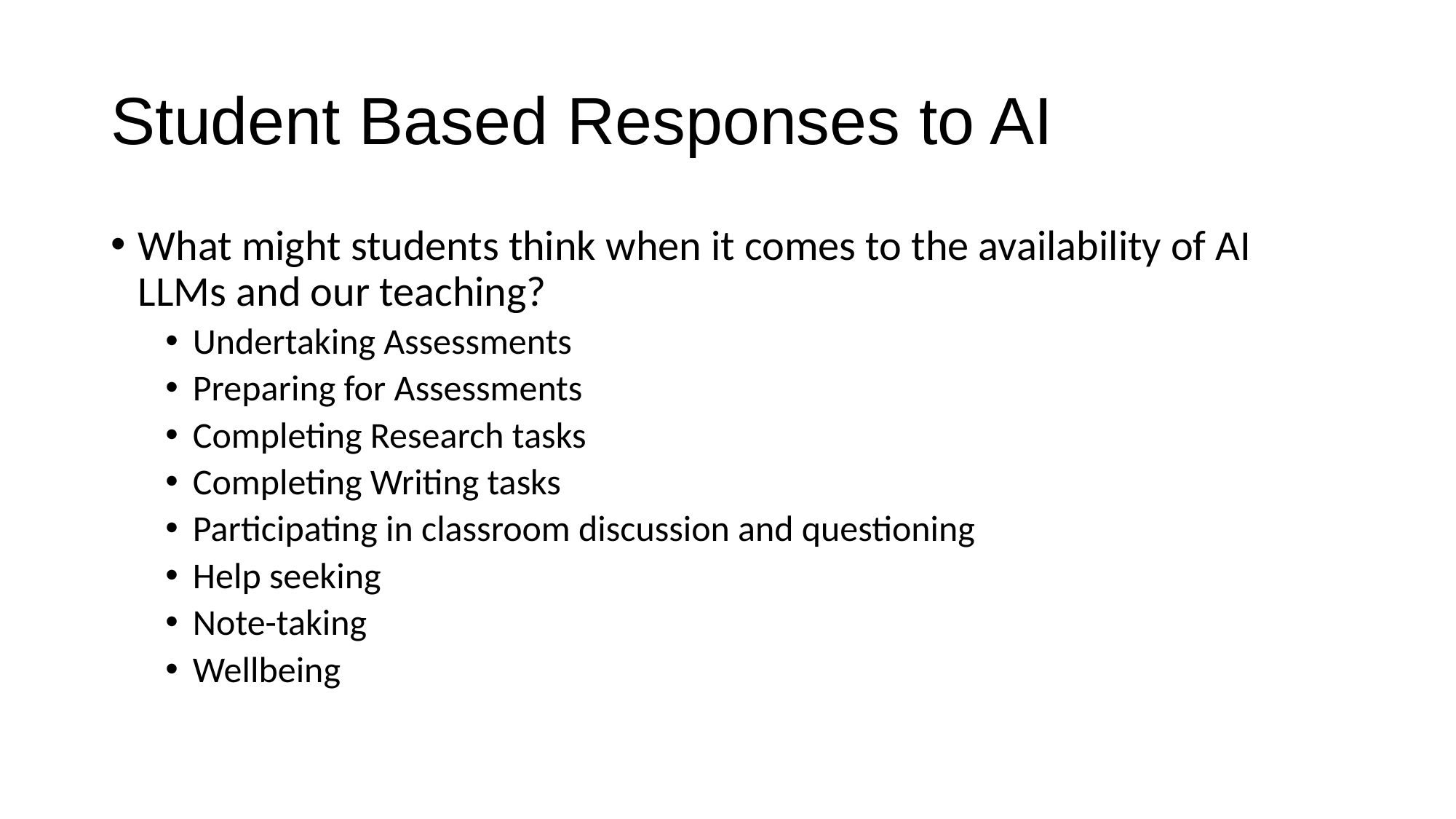

# Student Based Responses to AI
What might students think when it comes to the availability of AI LLMs and our teaching?
Undertaking Assessments
Preparing for Assessments
Completing Research tasks
Completing Writing tasks
Participating in classroom discussion and questioning
Help seeking
Note-taking
Wellbeing